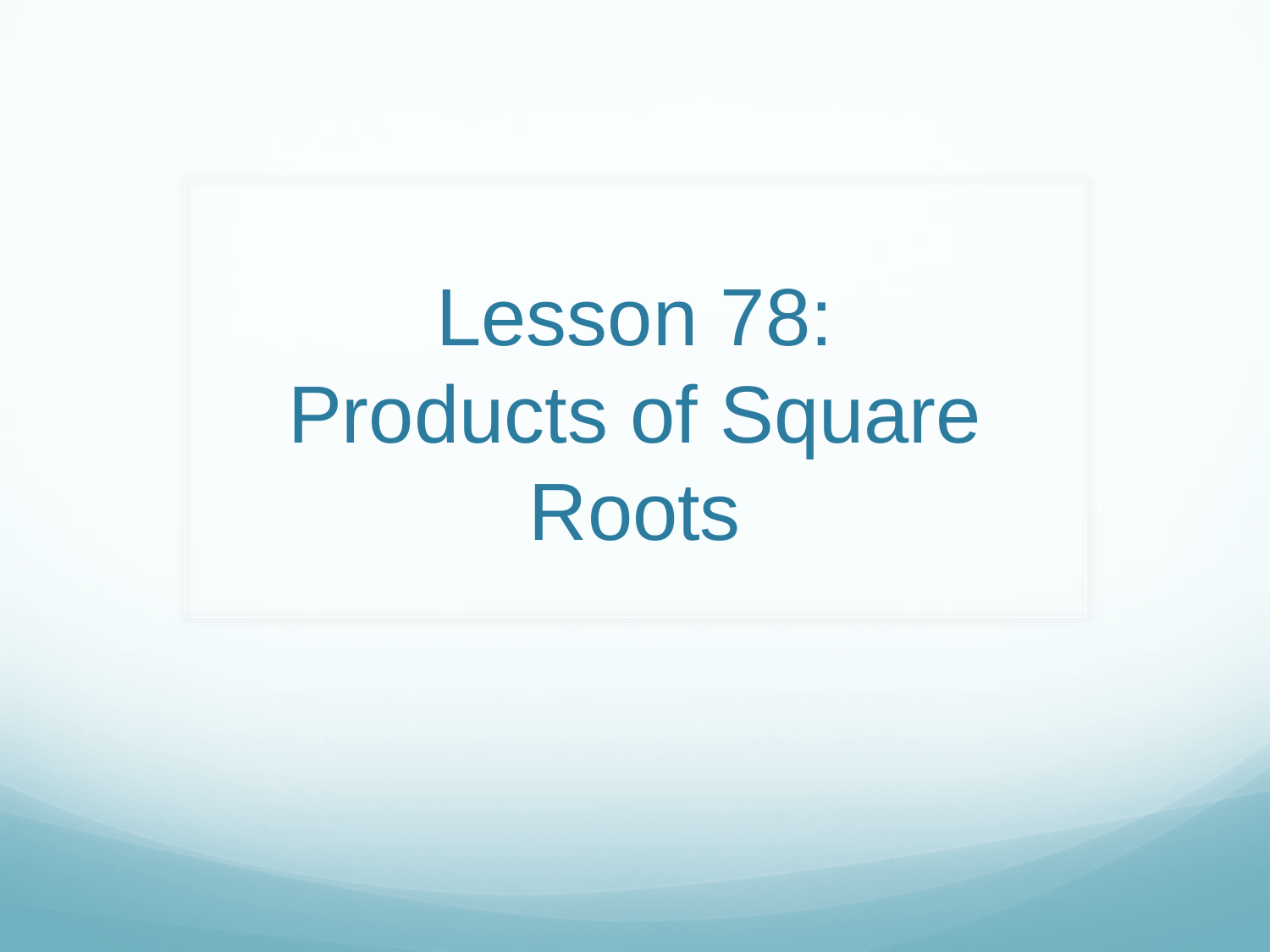

# Lesson 78: Products of Square Roots